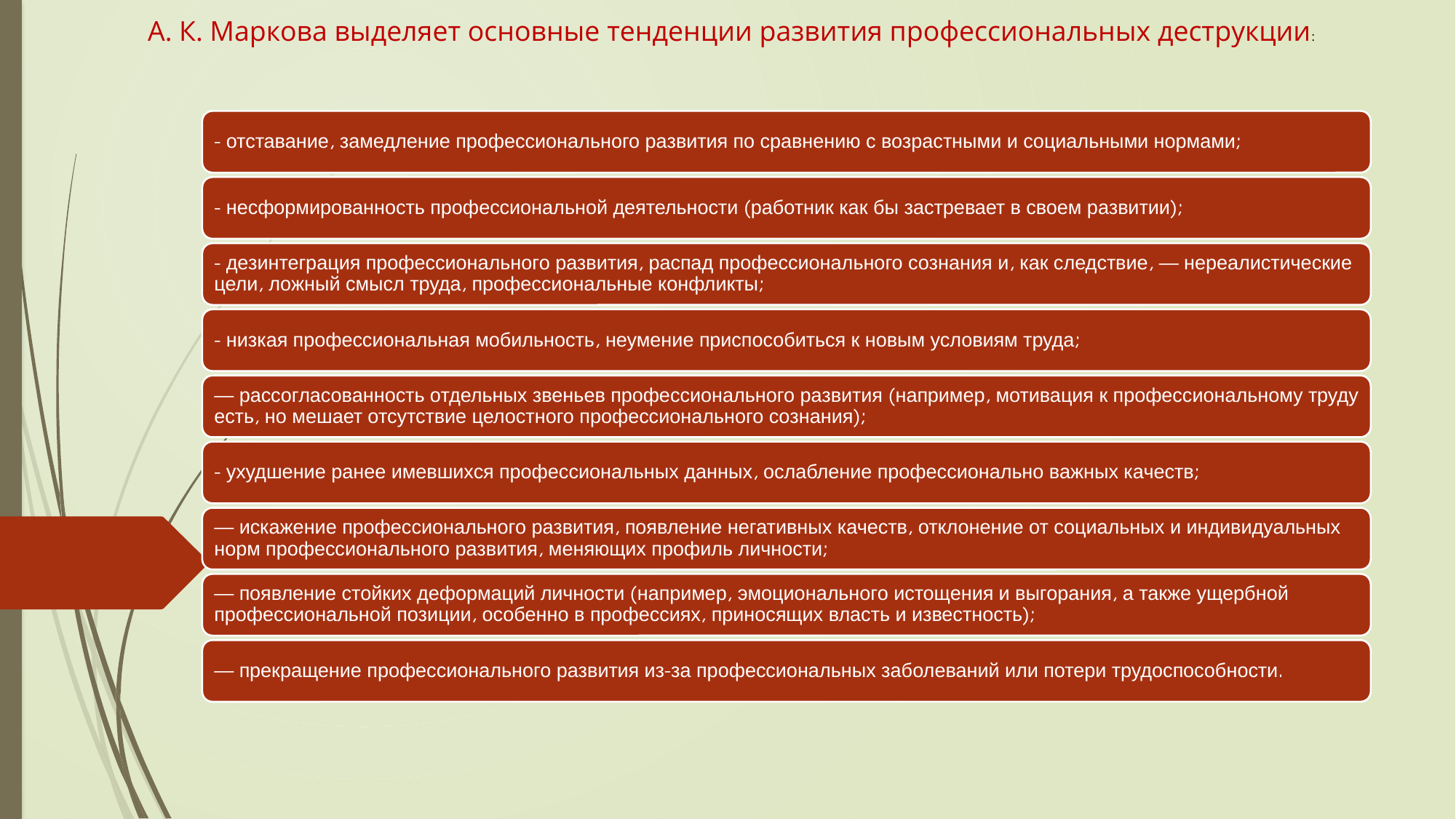

А. К. Маркова выделяет основные тенденции развития профессиональных деструкции:
- отставание, замедление профессионального развития по сравнению с возрастными и социальными нормами;
- несформированность профессиональной деятельности (работник как бы застревает в своем развитии);
- дезинтеграция профессионального развития, распад профессионального сознания и, как следствие, — нереалистические цели, ложный смысл труда, профессиональные конфликты;
- низкая профессиональная мобильность, неумение приспособиться к новым условиям труда;
— рассогласованность отдельных звеньев профессионального развития (например, мотивация к профессиональному труду есть, но мешает отсутствие целостного профессионального сознания);
- ухудшение ранее имевшихся профессиональных данных, ослабление профессионально важных качеств;
— искажение профессионального развития, появление негативных качеств, отклонение от социальных и индивидуальных норм профессионального развития, меняющих профиль личности;
— появление стойких деформаций личности (например, эмоционального истощения и выгорания, а также ущербной профессиональной позиции, особенно в профессиях, приносящих власть и известность);
— прекращение профессионального развития из-за профессиональных заболеваний или потери трудоспособности.